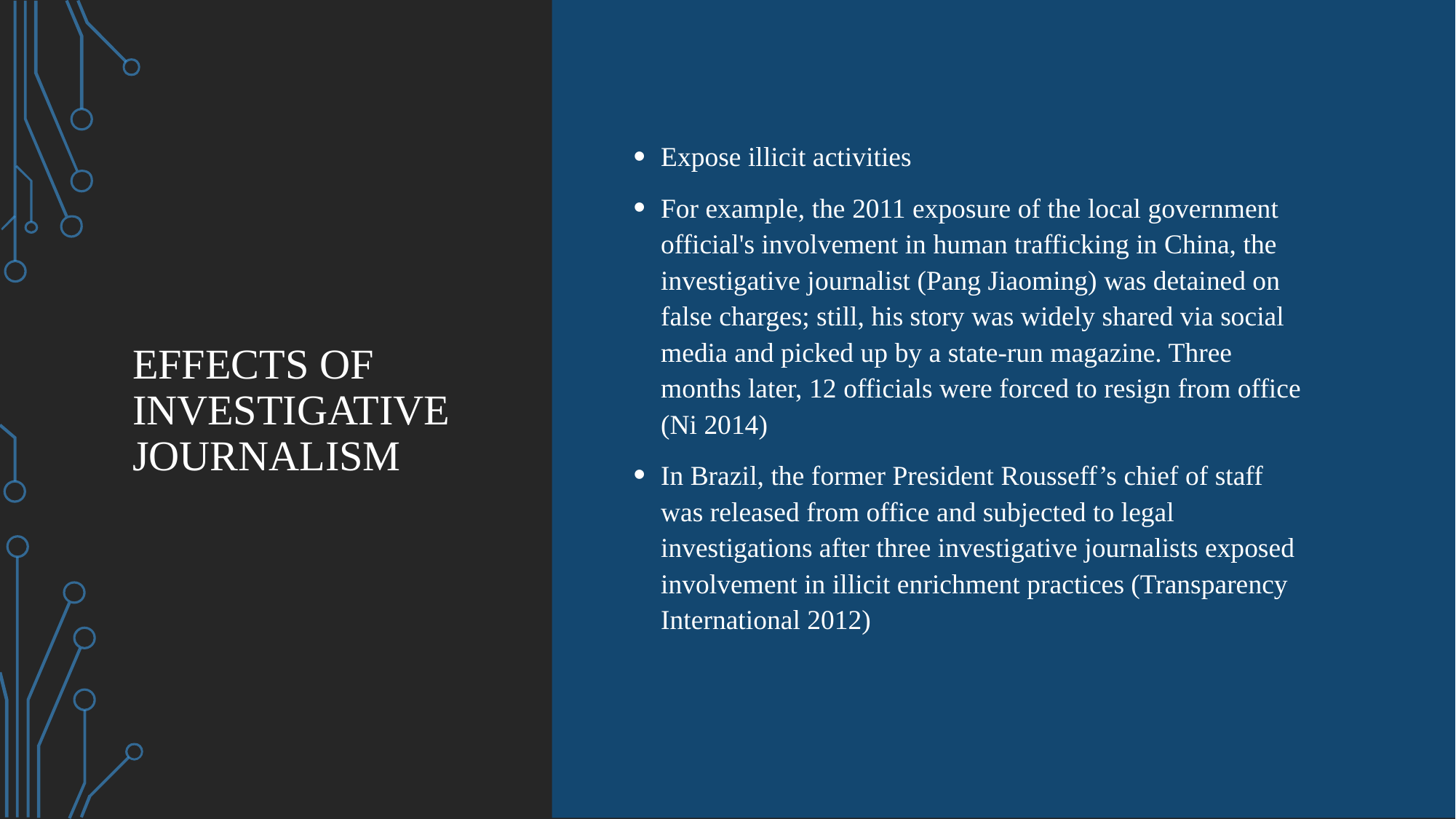

# Effects of investigative journalism
Expose illicit activities
For example, the 2011 exposure of the local government official's involvement in human trafficking in China, the investigative journalist (Pang Jiaoming) was detained on false charges; still, his story was widely shared via social media and picked up by a state-run magazine. Three months later, 12 officials were forced to resign from office (Ni 2014)
In Brazil, the former President Rousseff’s chief of staff was released from office and subjected to legal investigations after three investigative journalists exposed involvement in illicit enrichment practices (Transparency International 2012)